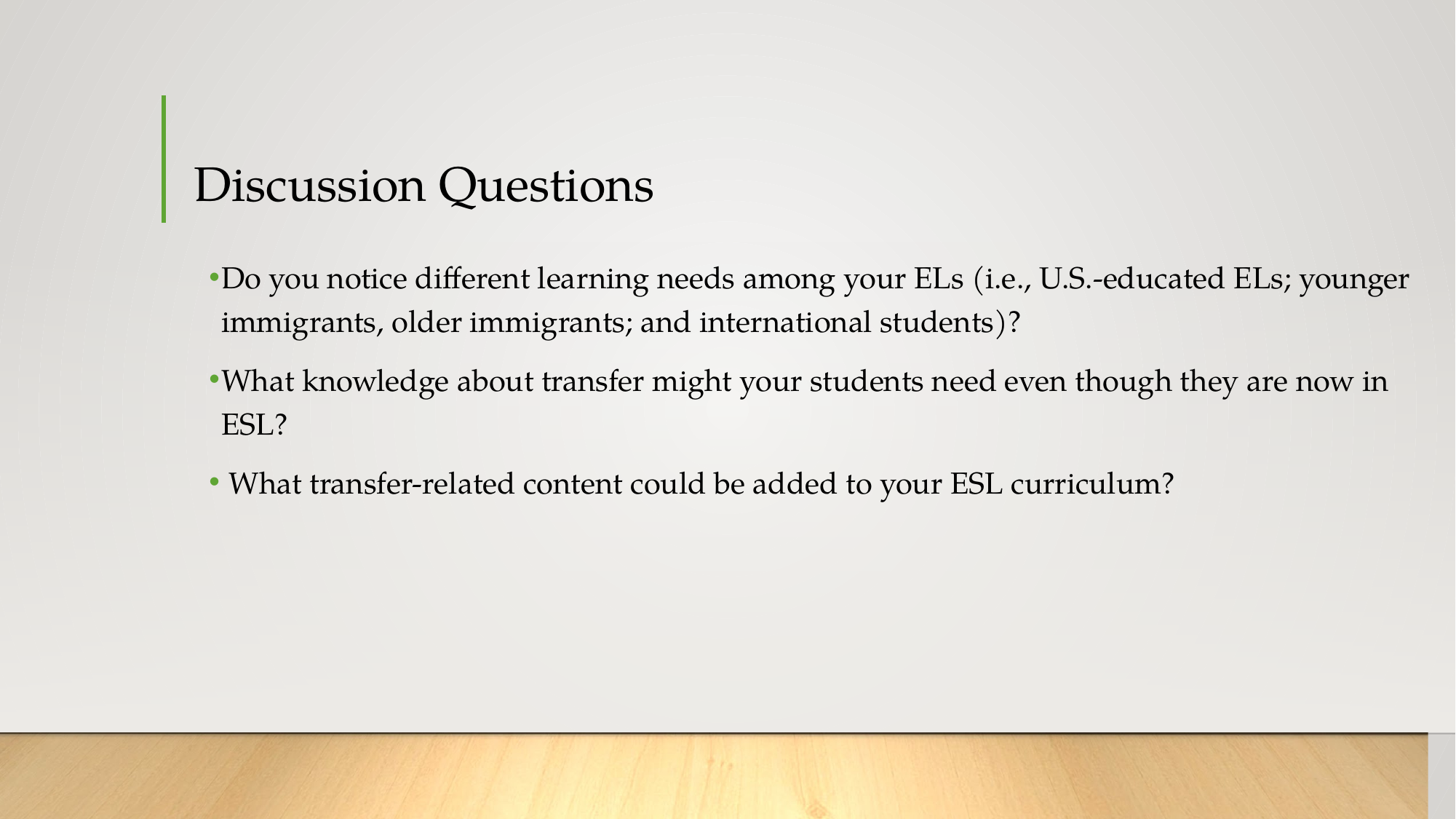

# Discussion Questions
Do you notice different learning needs among your ELs (i.e., U.S.-educated ELs; younger immigrants, older immigrants; and international students)?
What knowledge about transfer might your students need even though they are now in ESL?
 What transfer-related content could be added to your ESL curriculum?